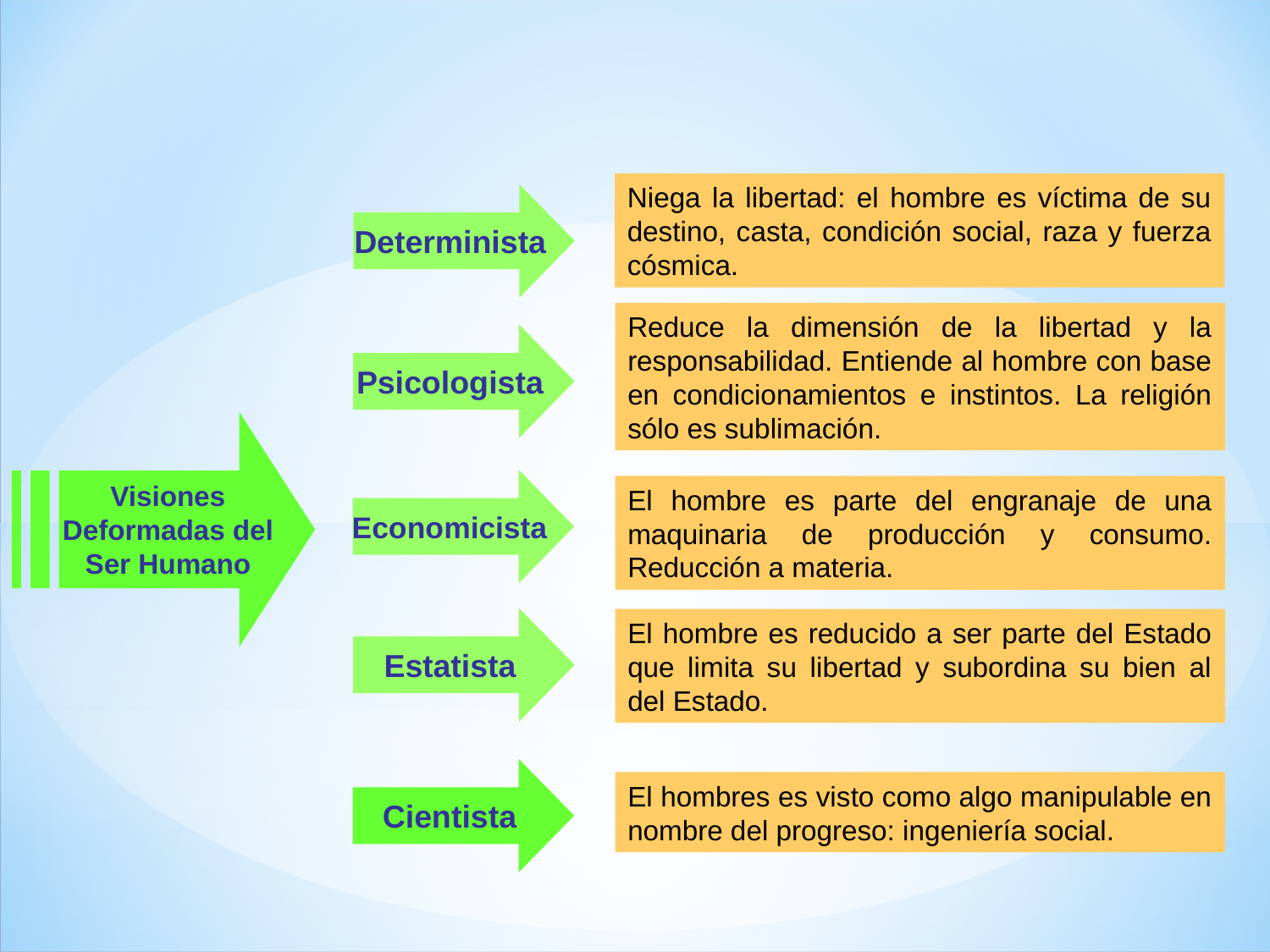

Niega la libertad: el hombre es víctima de su destino, casta, condición social, raza y fuerza cósmica.
Determinista
Reduce la dimensión de la libertad y la responsabilidad. Entiende al hombre con base en condicionamientos e instintos. La religión sólo es sublimación.
Psicologista
Visiones
Deformadas del
Ser Humano
Economicista
El hombre es parte del engranaje de una maquinaria de producción y consumo. Reducción a materia.
Estatista
El hombre es reducido a ser parte del Estado que limita su libertad y subordina su bien al del Estado.
Cientista
El hombres es visto como algo manipulable en nombre del progreso: ingeniería social.